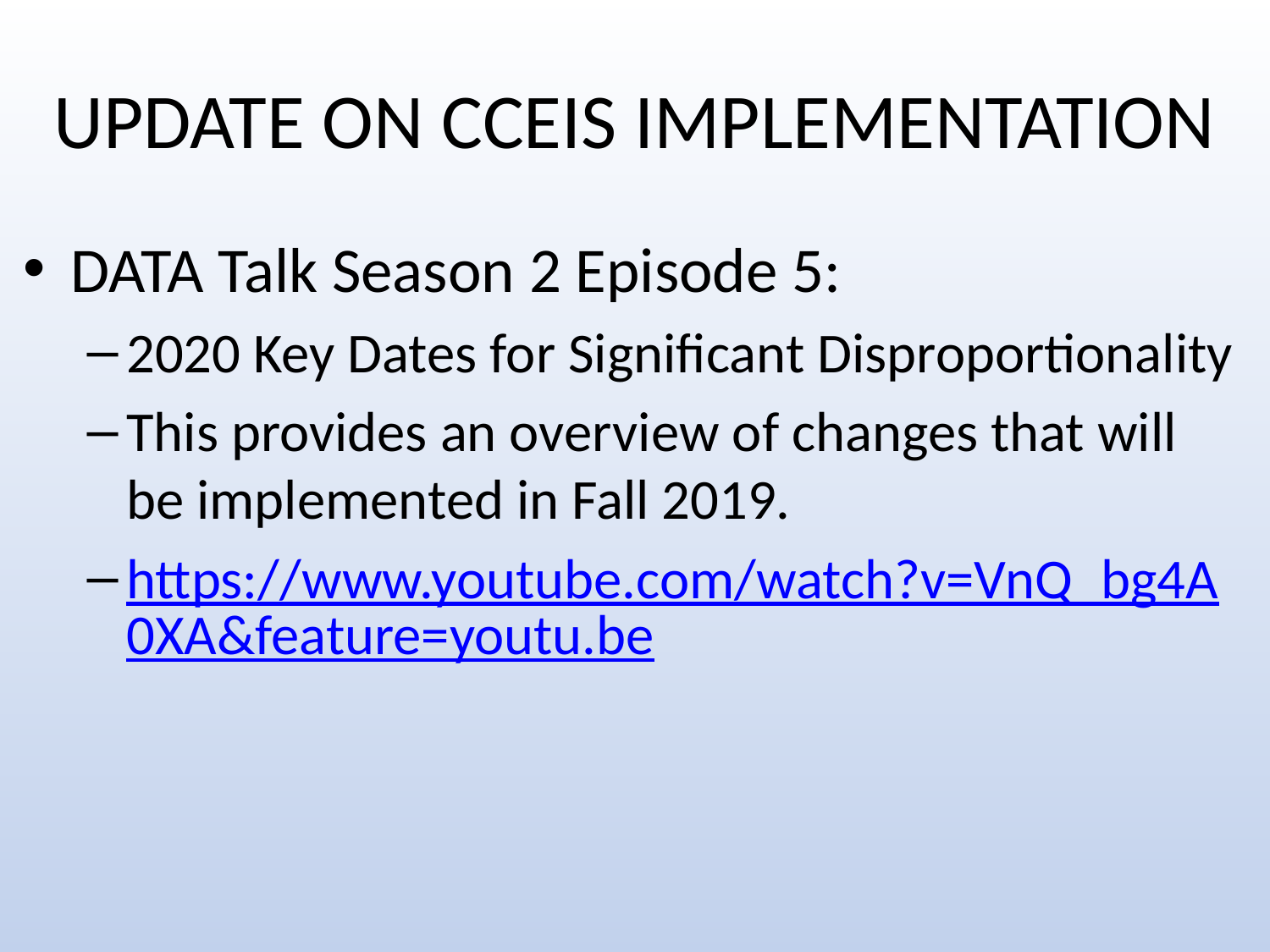

# UPDATE ON CCEIS IMPLEMENTATION
DATA Talk Season 2 Episode 5:
2020 Key Dates for Significant Disproportionality
This provides an overview of changes that will be implemented in Fall 2019.
https://www.youtube.com/watch?v=VnQ_bg4A0XA&feature=youtu.be